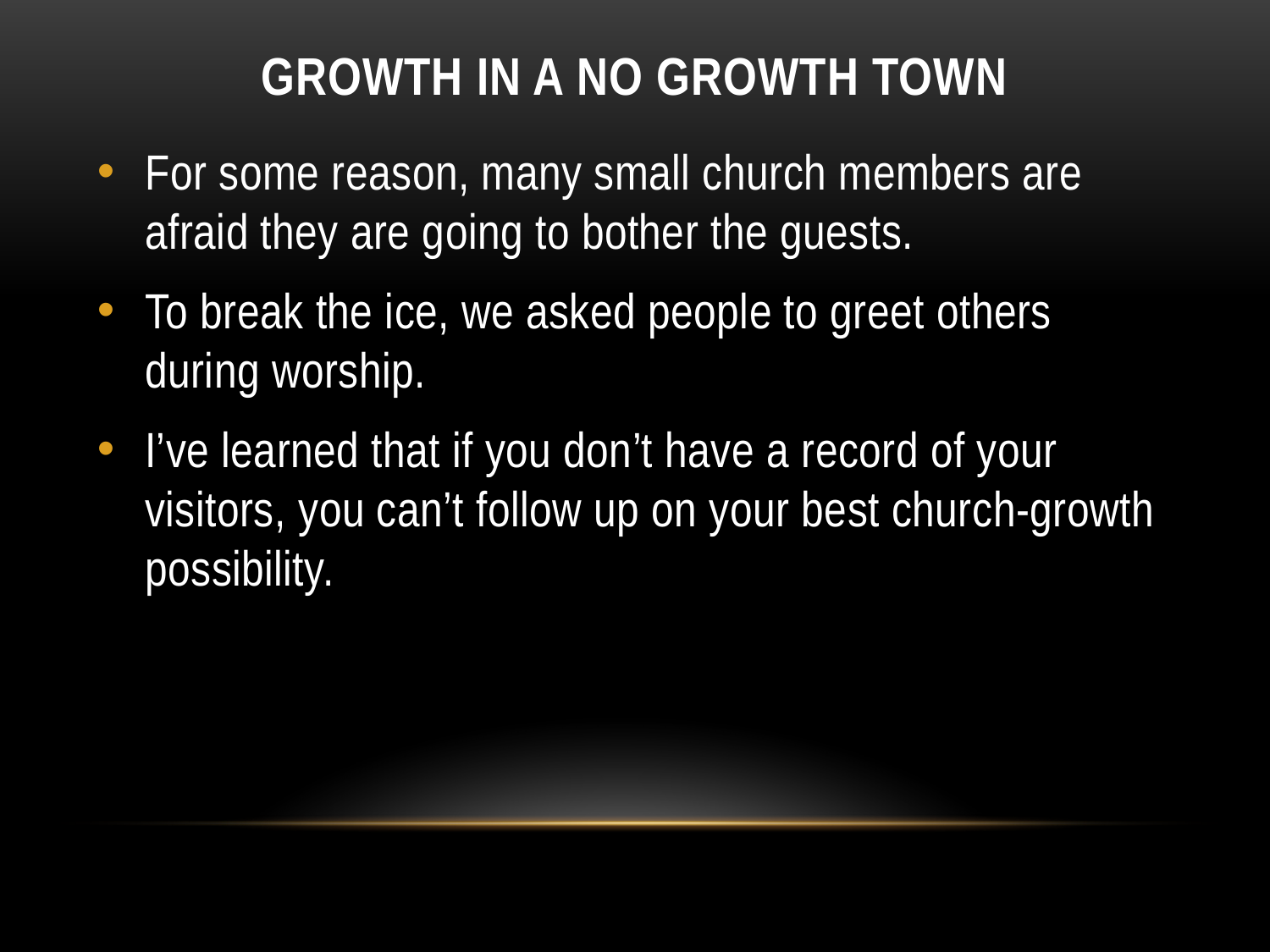

# Growth in a no Growth Town
For some reason, many small church members are afraid they are going to bother the guests.
To break the ice, we asked people to greet others during worship.
I’ve learned that if you don’t have a record of your visitors, you can’t follow up on your best church-growth possibility.